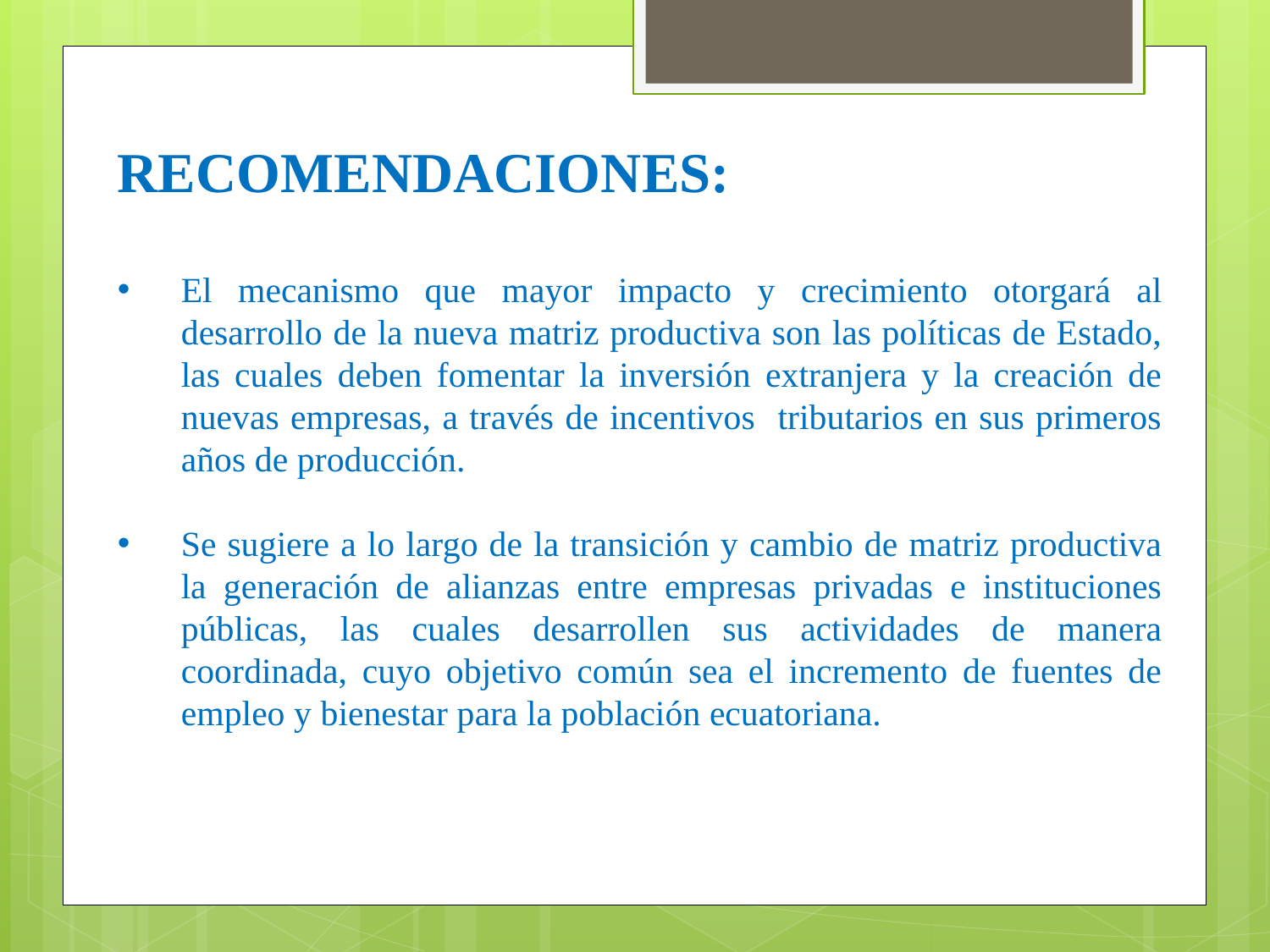

RECOMENDACIONES:

El mecanismo que mayor impacto y crecimiento otorgará al desarrollo de la nueva matriz productiva son las políticas de Estado, las cuales deben fomentar la inversión extranjera y la creación de nuevas empresas, a través de incentivos  tributarios en sus primeros años de producción.

Se sugiere a lo largo de la transición y cambio de matriz productiva la generación de alianzas entre empresas privadas e instituciones públicas, las cuales desarrollen sus actividades de manera coordinada, cuyo objetivo común sea el incremento de fuentes de empleo y bienestar para la población ecuatoriana.